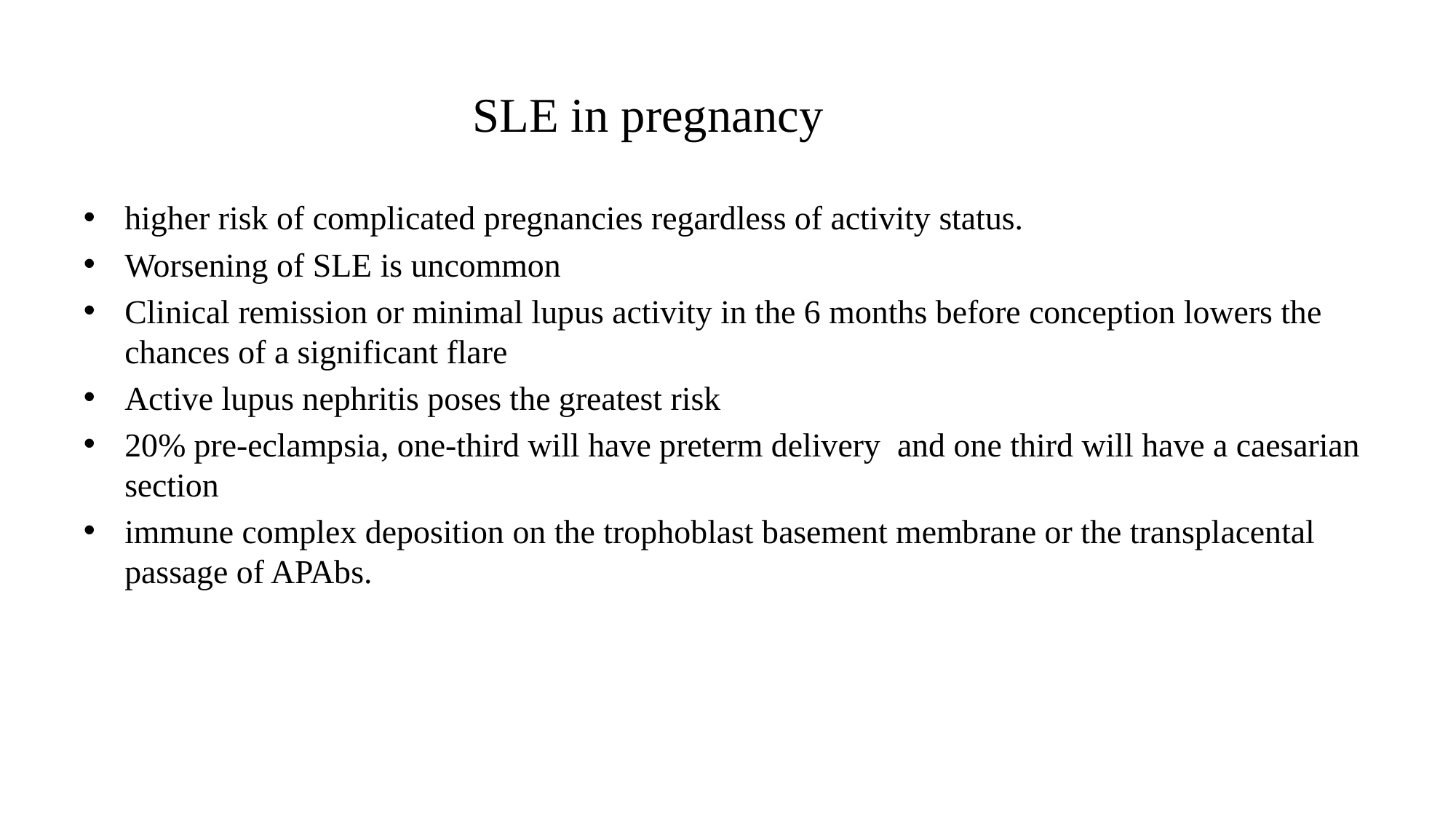

# SLE in pregnancy
higher risk of complicated pregnancies regardless of activity status.
Worsening of SLE is uncommon
Clinical remission or minimal lupus activity in the 6 months before conception lowers the chances of a significant flare
Active lupus nephritis poses the greatest risk
20% pre‐eclampsia, one‐third will have preterm delivery  and one third will have a caesarian section
immune complex deposition on the trophoblast basement membrane or the transplacental passage of APAbs.